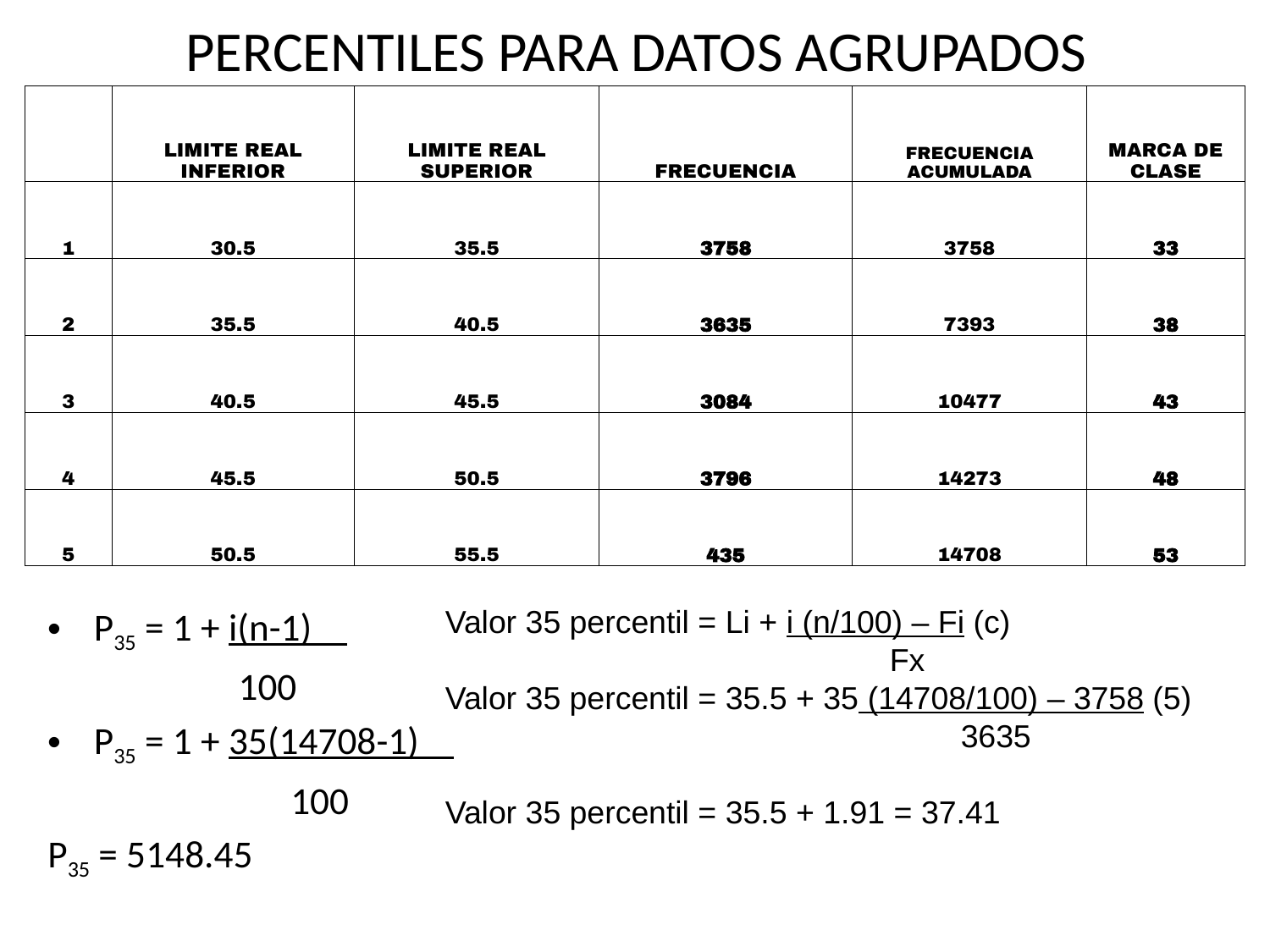

# PERCENTILES PARA DATOS AGRUPADOS
|  | LIMITE REAL INFERIOR | LIMITE REAL SUPERIOR | FRECUENCIA | FRECUENCIA ACUMULADA | MARCA DE CLASE |
| --- | --- | --- | --- | --- | --- |
| 1 | 30.5 | 35.5 | 3758 | 3758 | 33 |
| 2 | 35.5 | 40.5 | 3635 | 7393 | 38 |
| 3 | 40.5 | 45.5 | 3084 | 10477 | 43 |
| 4 | 45.5 | 50.5 | 3796 | 14273 | 48 |
| 5 | 50.5 | 55.5 | 435 | 14708 | 53 |
P35 = 1 + i(n-1)
                      100
P35 = 1 + 35(14708-1)
                            100
P35 = 5148.45

Valor 35 percentil = Li + i (n/100) – Fi (c)
                                                  Fx
Valor 35 percentil = 35.5 + 35 (14708/100) – 3758 (5)
                                                          3635

Valor 35 percentil = 35.5 + 1.91 = 37.41